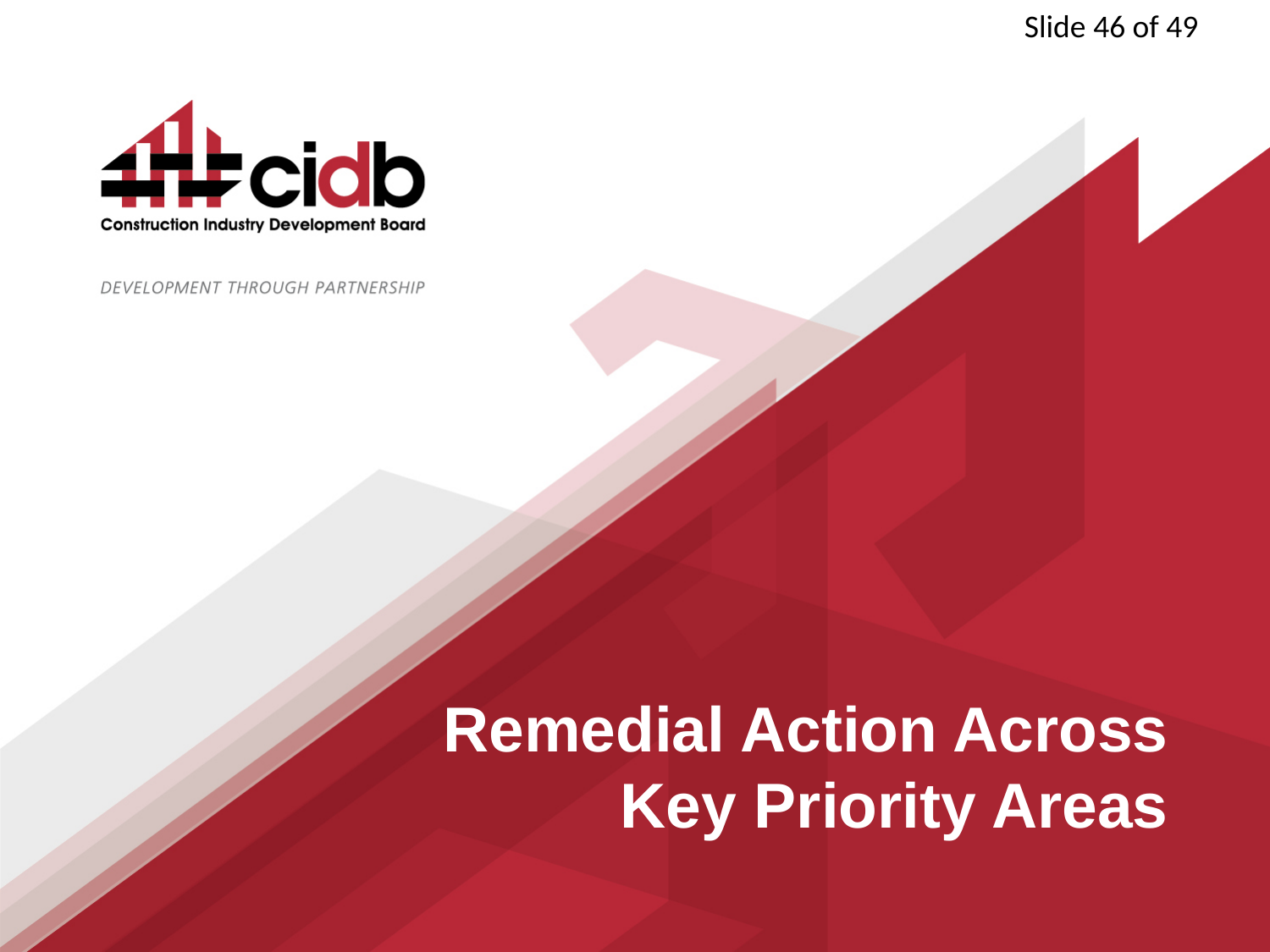

# Remedial Action Across Key Priority Areas